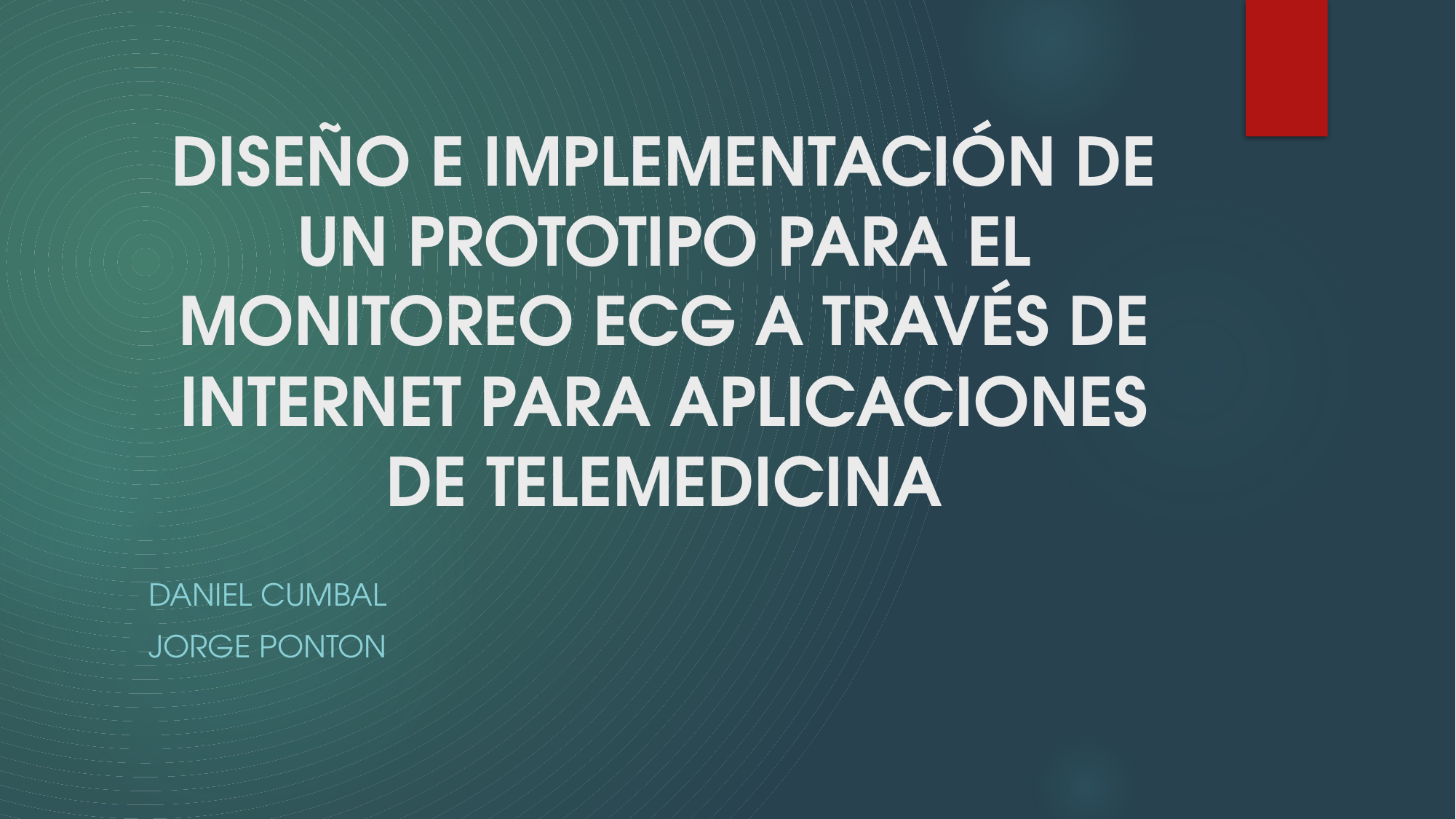

# DISEÑO E IMPLEMENTACIÓN DE UN PROTOTIPO PARA EL MONITOREO ECG A TRAVÉS DE INTERNET PARA APLICACIONES DE TELEMEDICINA
Daniel Cumbal
Jorge ponton